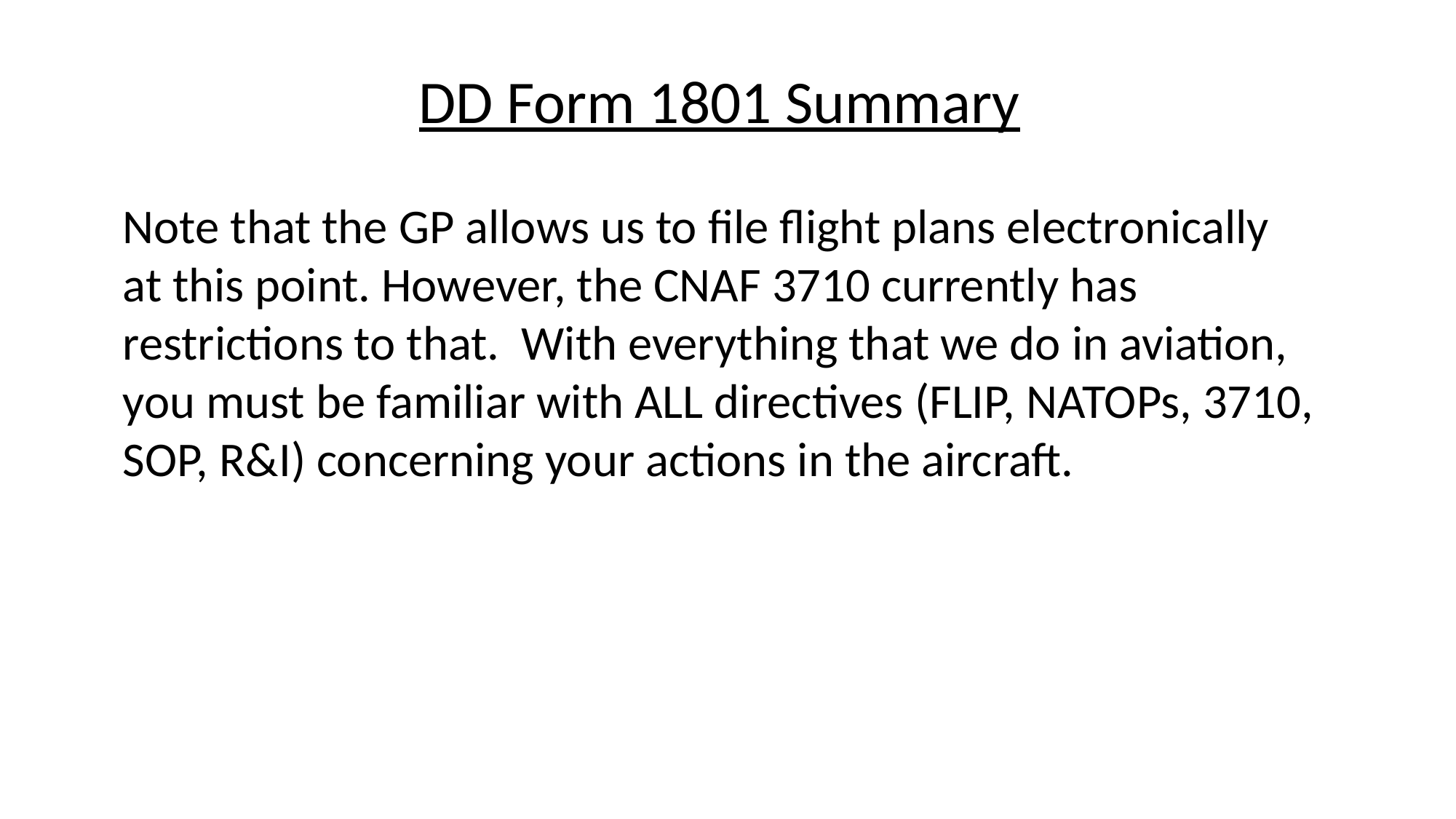

DD Form 1801 Summary
Note that the GP allows us to file flight plans electronically at this point. However, the CNAF 3710 currently has restrictions to that.  With everything that we do in aviation, you must be familiar with ALL directives (FLIP, NATOPs, 3710, SOP, R&I) concerning your actions in the aircraft.